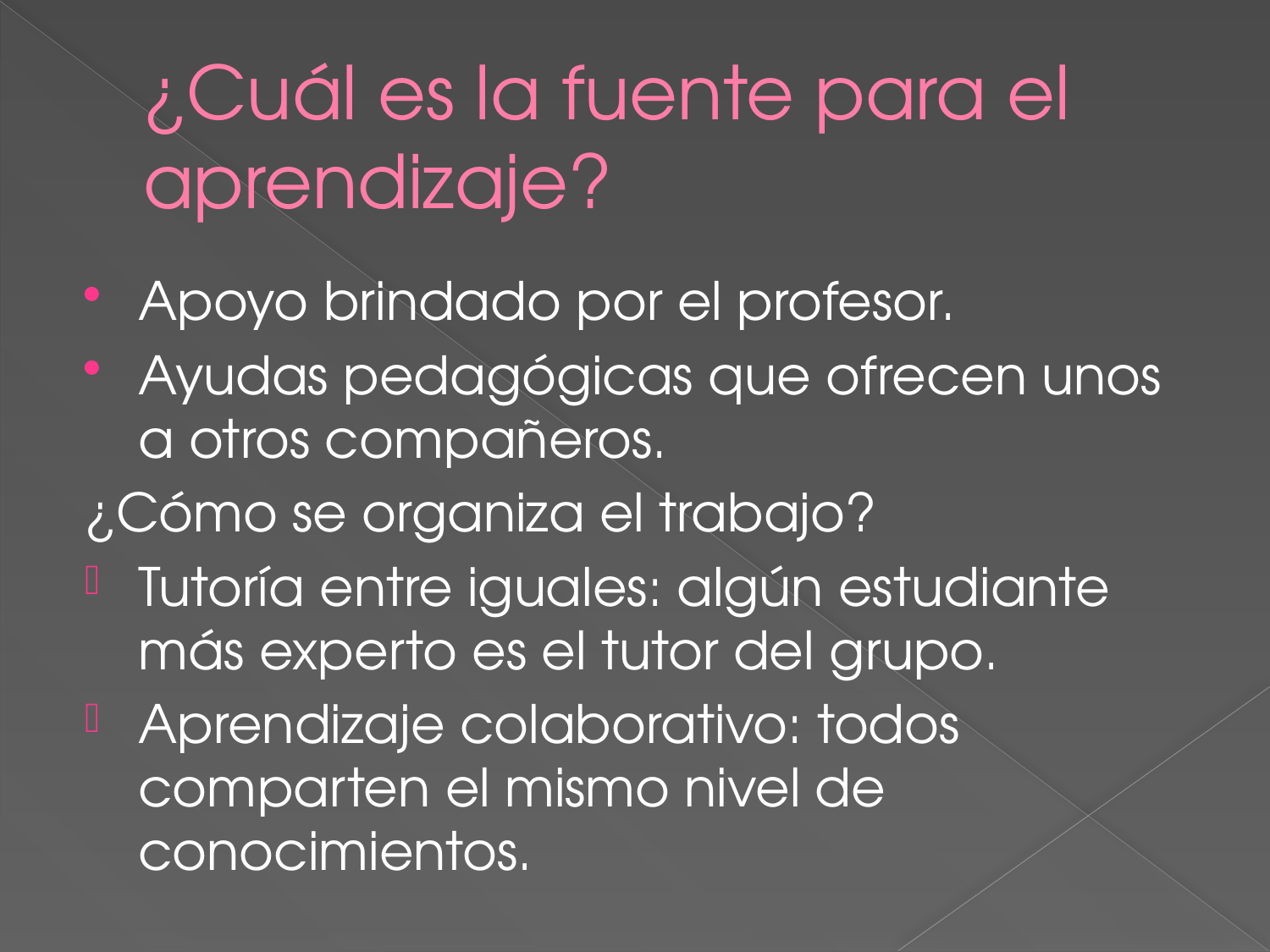

# ¿Cuál es la fuente para el aprendizaje?
Apoyo brindado por el profesor.
Ayudas pedagógicas que ofrecen unos a otros compañeros.
¿Cómo se organiza el trabajo?
Tutoría entre iguales: algún estudiante más experto es el tutor del grupo.
Aprendizaje colaborativo: todos comparten el mismo nivel de conocimientos.